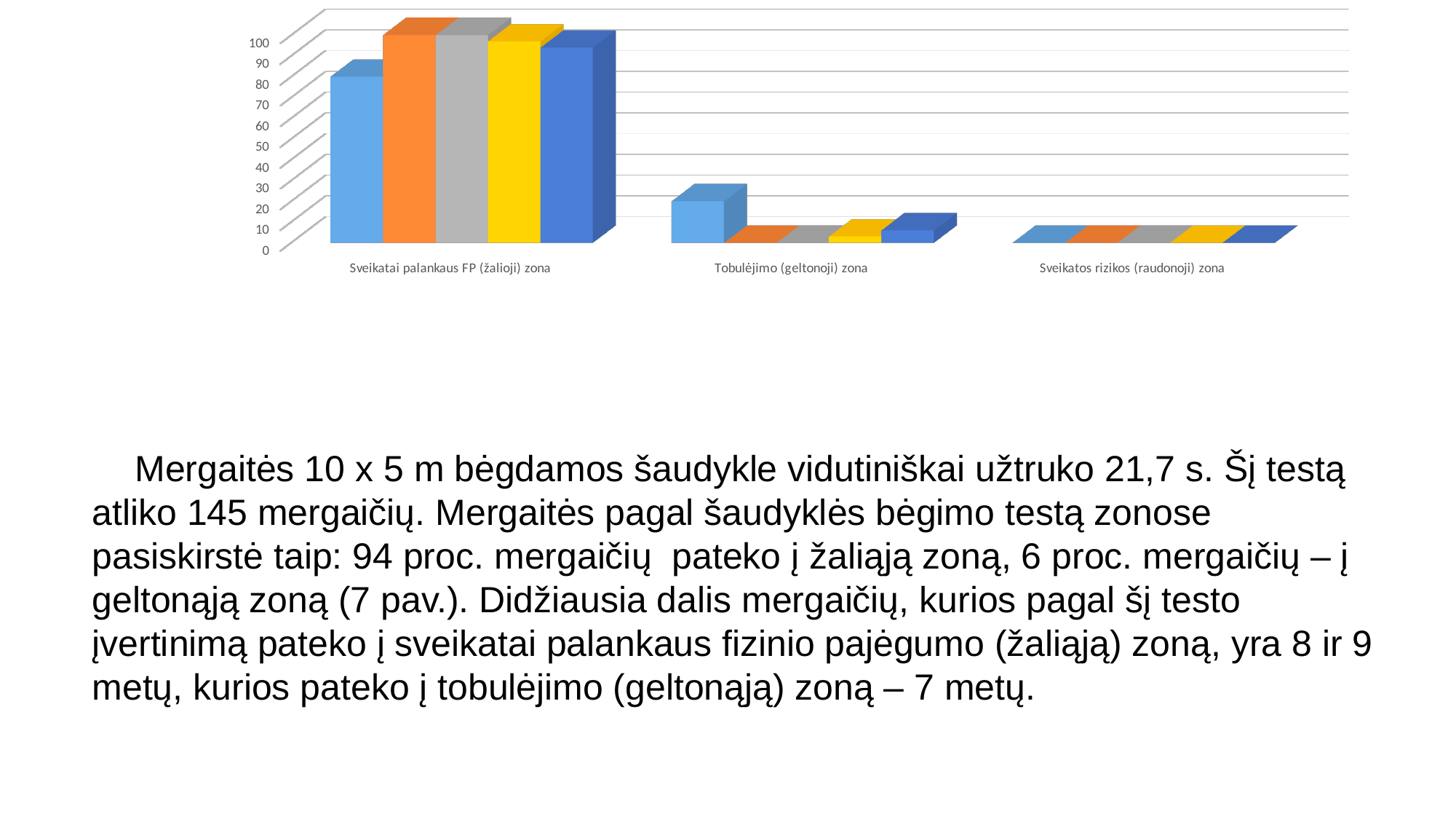

[unsupported chart]

Mergaitės 10 x 5 m bėgdamos šaudykle vidutiniškai užtruko 21,7 s. Šį testą atliko 145 mergaičių. Mergaitės pagal šaudyklės bėgimo testą zonose pasiskirstė taip: 94 proc. mergaičių  pateko į žaliąją zoną, 6 proc. mergaičių – į geltonąją zoną (7 pav.). Didžiausia dalis mergaičių, kurios pagal šį testo įvertinimą pateko į sveikatai palankaus fizinio pajėgumo (žaliąją) zoną, yra 8 ir 9 metų, kurios pateko į tobulėjimo (geltonąją) zoną – 7 metų.